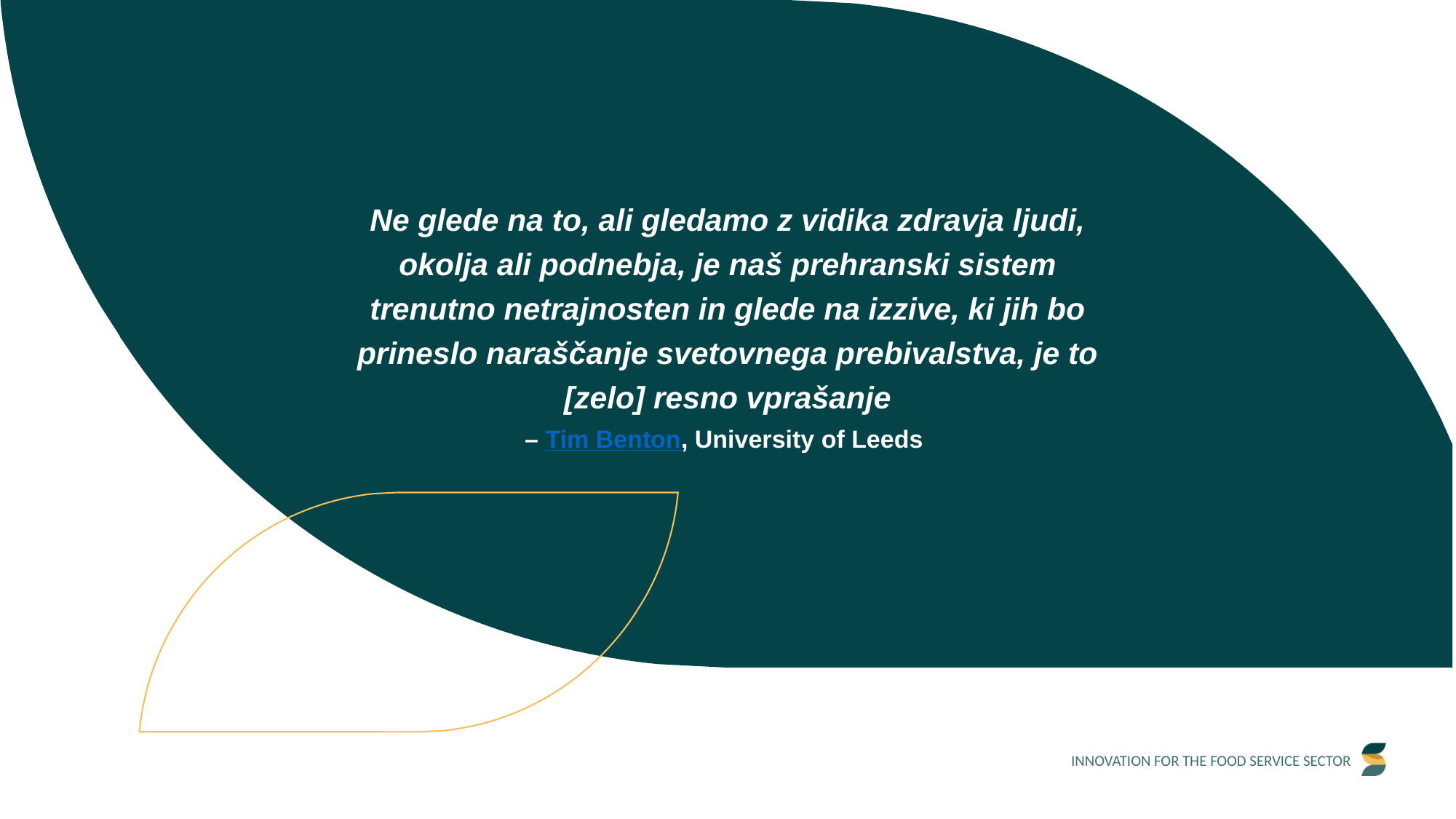

Ne glede na to, ali gledamo z vidika zdravja ljudi, okolja ali podnebja, je naš prehranski sistem trenutno netrajnosten in glede na izzive, ki jih bo prineslo naraščanje svetovnega prebivalstva, je to [zelo] resno vprašanje
– Tim Benton, University of Leeds